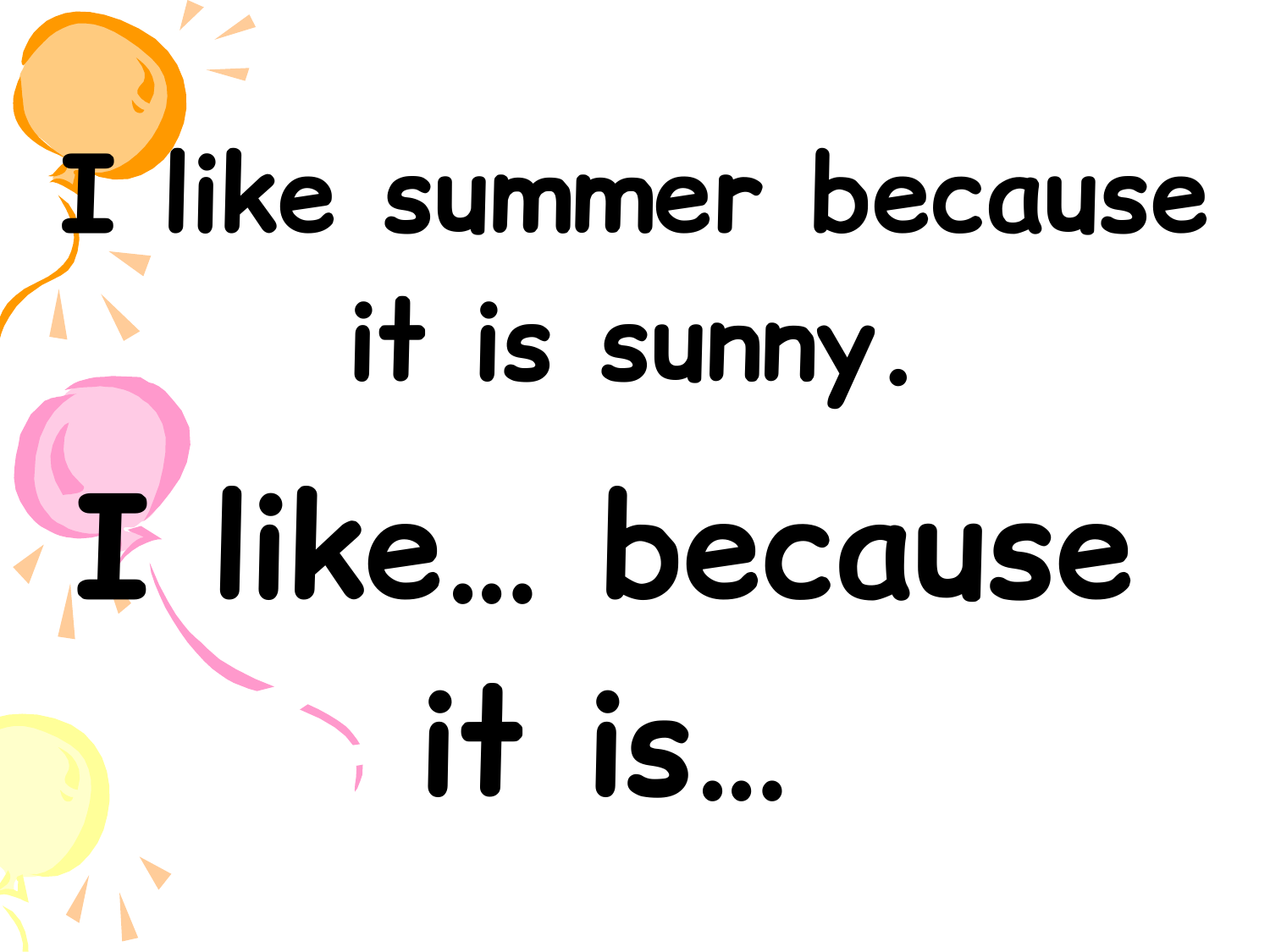

I like summer because
it is sunny.

I like… because
it is…